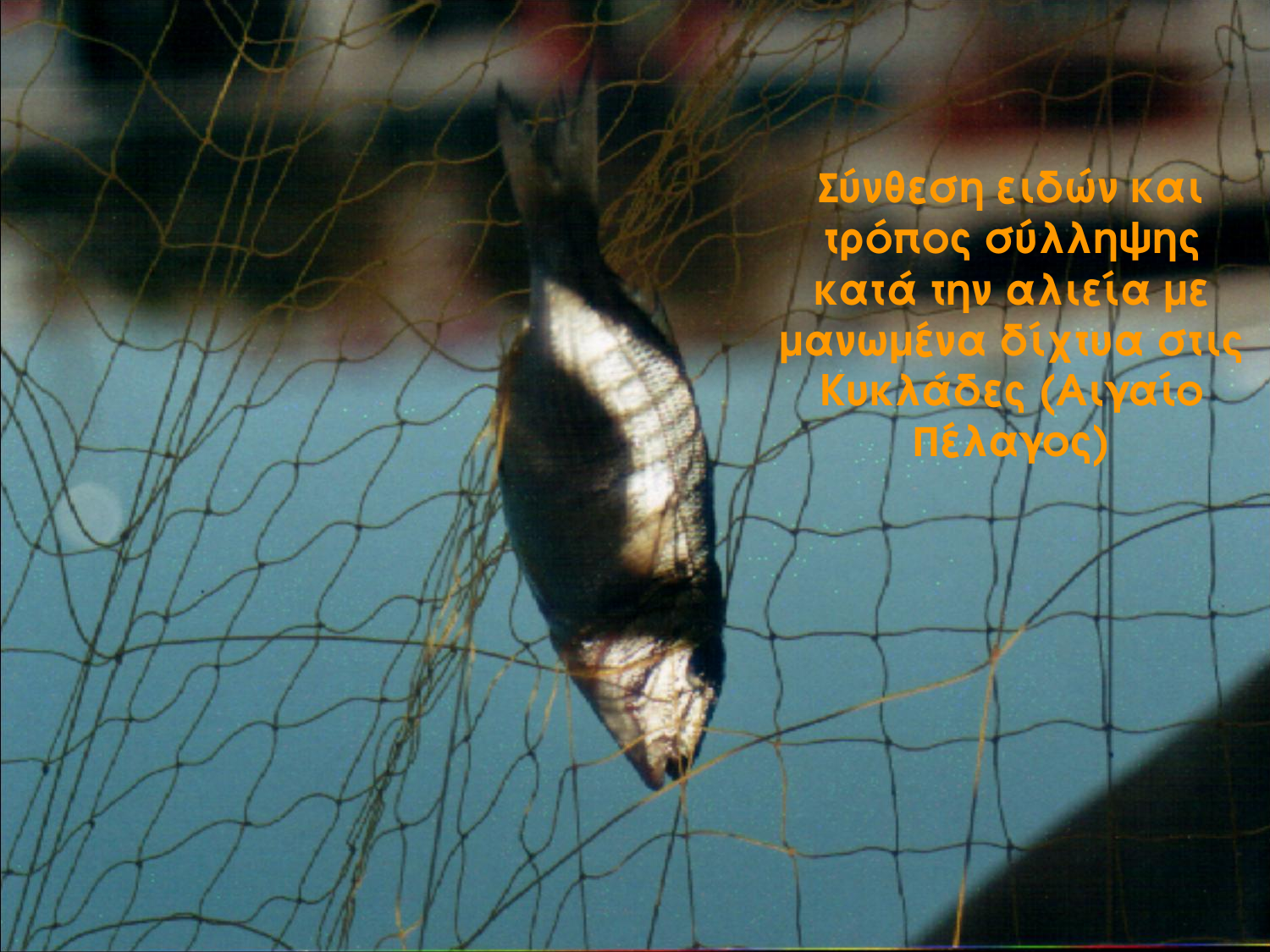

Σύνθεση ειδών και τρόπος σύλληψης κατά την αλιεία με μανωμένα δίχτυα στις Κυκλάδες (Αιγαίο Πέλαγος)